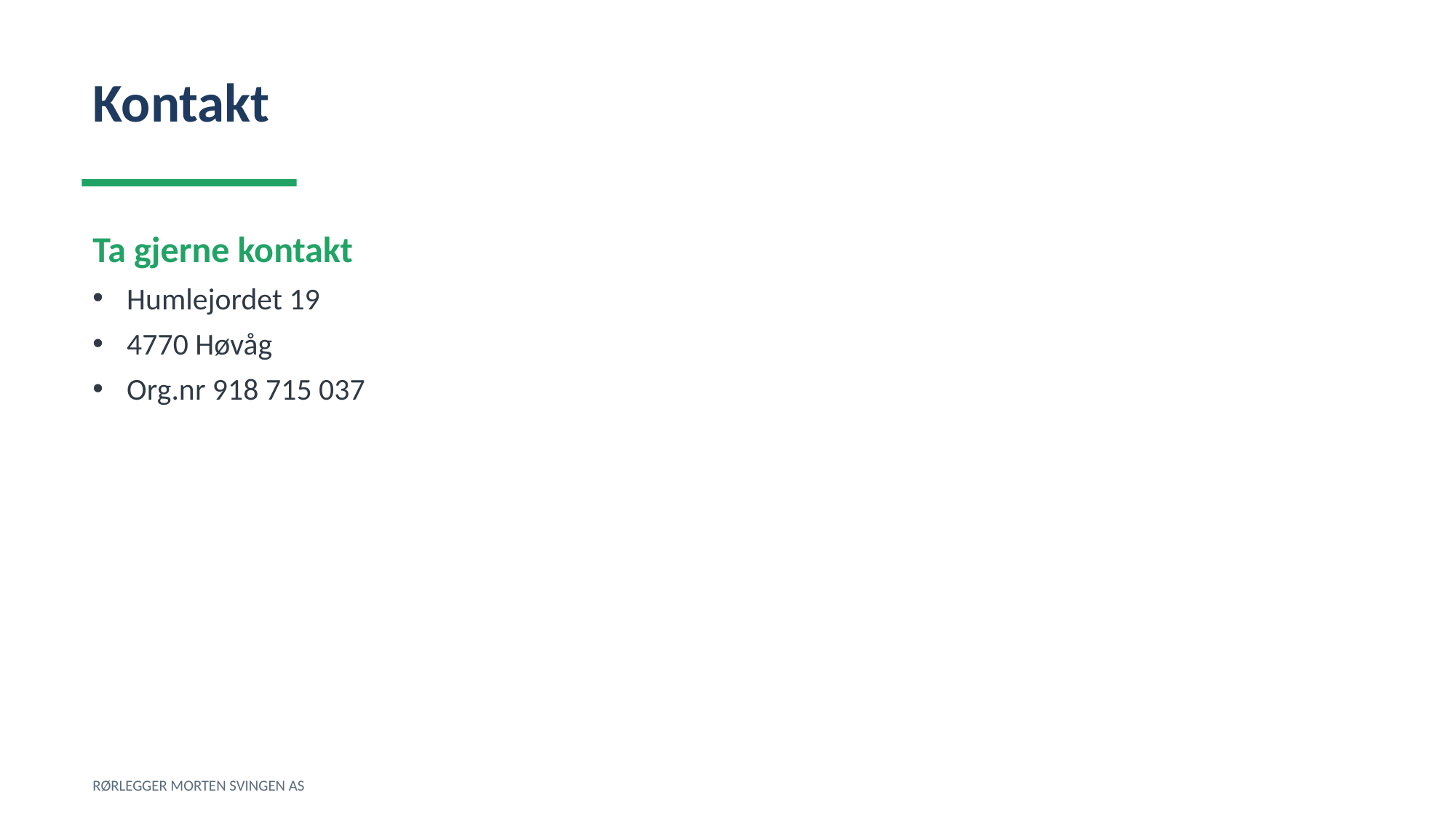

Kontakt

Ta gjerne kontakt
Humlejordet 19
4770 Høvåg
Org.nr 918 715 037
RØRLEGGER MORTEN SVINGEN AS